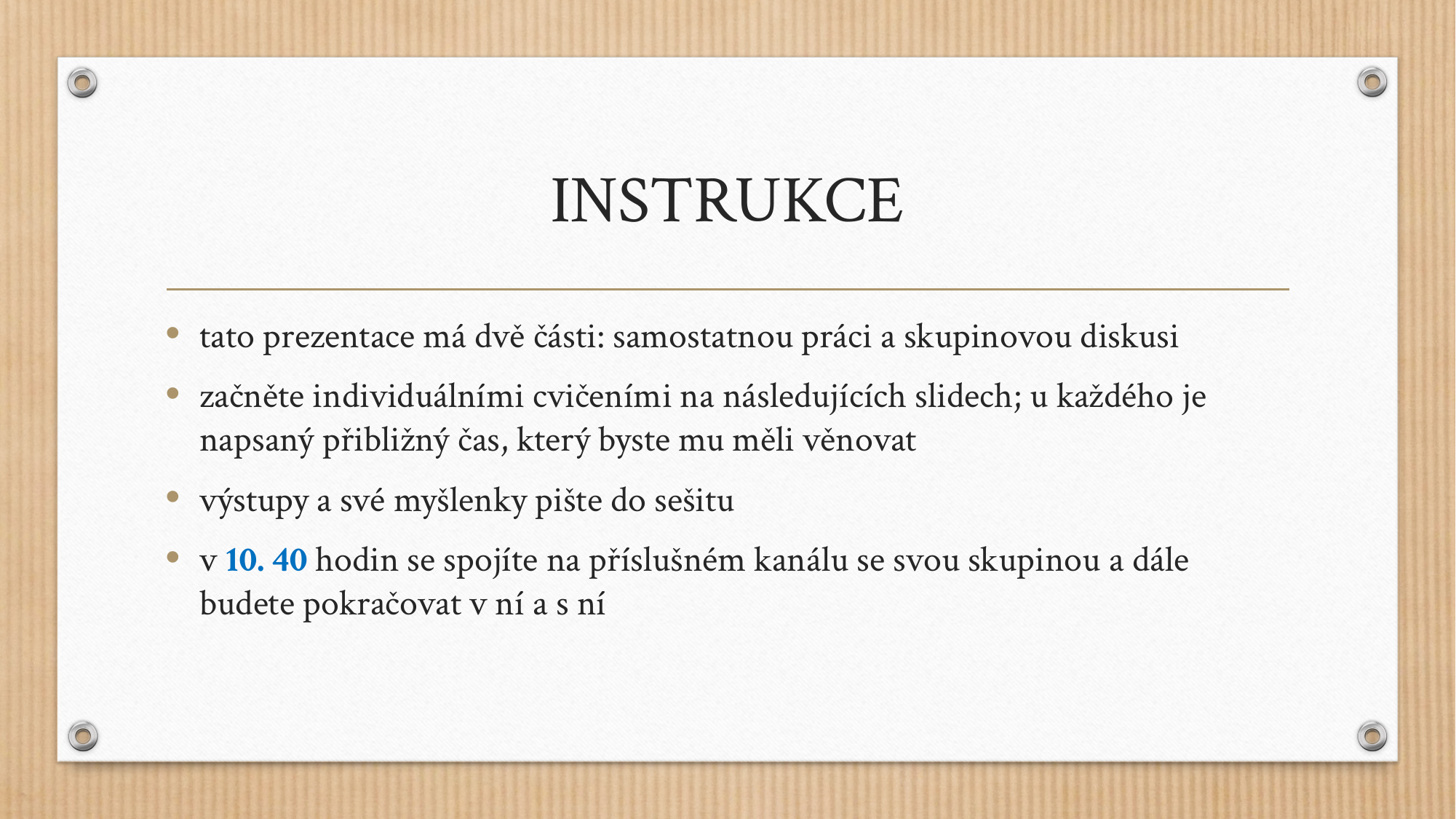

# INSTRUKCE
tato prezentace má dvě části: samostatnou práci a skupinovou diskusi
začněte individuálními cvičeními na následujících slidech; u každého je napsaný přibližný čas, který byste mu měli věnovat
výstupy a své myšlenky pište do sešitu
v 10. 40 hodin se spojíte na příslušném kanálu se svou skupinou a dále budete pokračovat v ní a s ní